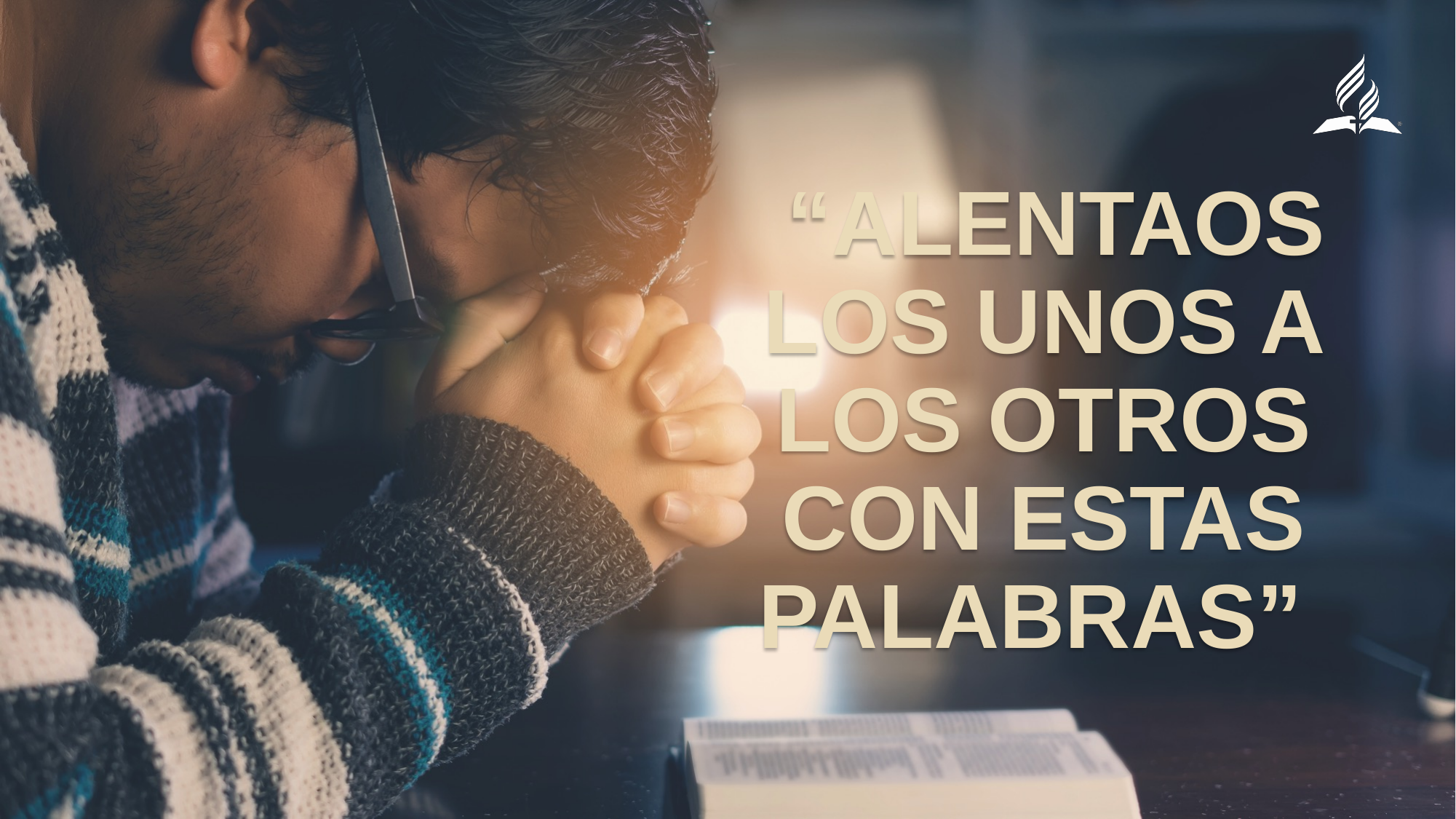

“Alentaos los unos a los otros con estas palabras”